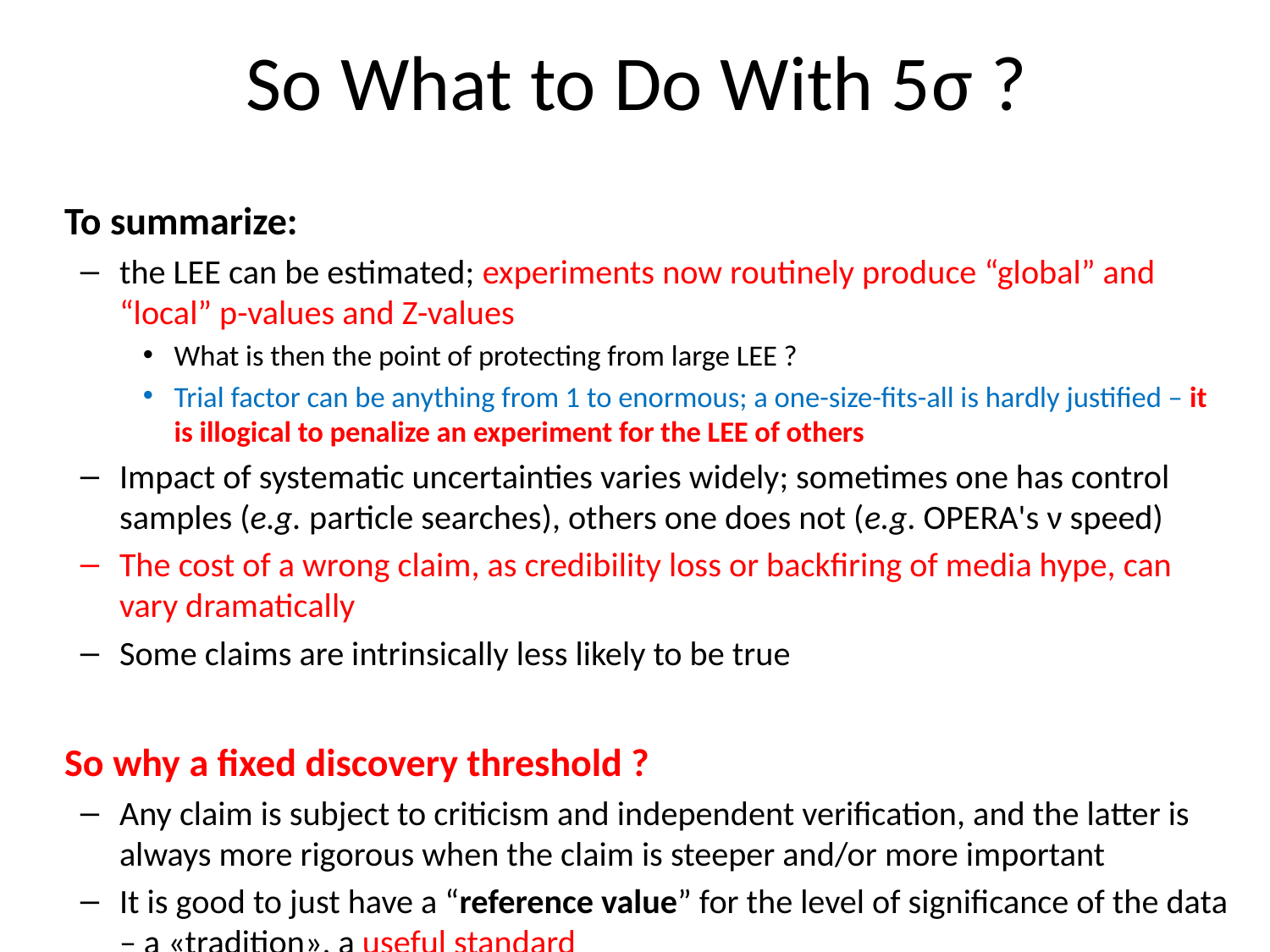

# So What to Do With 5σ ?
	To summarize:
the LEE can be estimated; experiments now routinely produce “global” and “local” p-values and Z-values
What is then the point of protecting from large LEE ?
Trial factor can be anything from 1 to enormous; a one-size-fits-all is hardly justified – it is illogical to penalize an experiment for the LEE of others
Impact of systematic uncertainties varies widely; sometimes one has control samples (e.g. particle searches), others one does not (e.g. OPERA's ν speed)
The cost of a wrong claim, as credibility loss or backfiring of media hype, can vary dramatically
Some claims are intrinsically less likely to be true

	So why a fixed discovery threshold ?
Any claim is subject to criticism and independent verification, and the latter is always more rigorous when the claim is steeper and/or more important
It is good to just have a “reference value” for the level of significance of the data – a «tradition», a useful standard